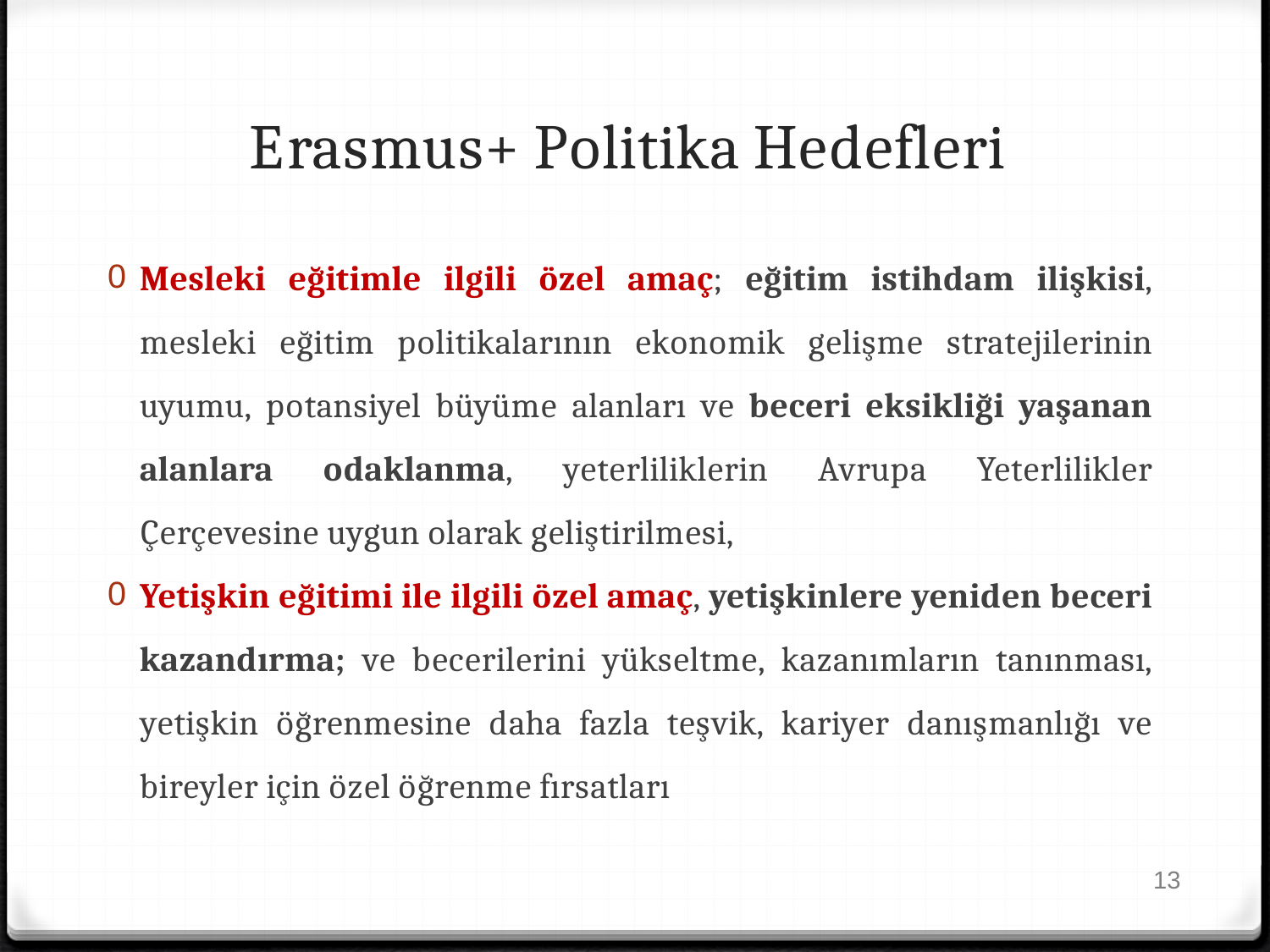

# Erasmus+ Politika Hedefleri
Mesleki eğitimle ilgili özel amaç; eğitim istihdam ilişkisi, mesleki eğitim politikalarının ekonomik gelişme stratejilerinin uyumu, potansiyel büyüme alanları ve beceri eksikliği yaşanan alanlara odaklanma, yeterliliklerin Avrupa Yeterlilikler Çerçevesine uygun olarak geliştirilmesi,
Yetişkin eğitimi ile ilgili özel amaç, yetişkinlere yeniden beceri kazandırma; ve becerilerini yükseltme, kazanımların tanınması, yetişkin öğrenmesine daha fazla teşvik, kariyer danışmanlığı ve bireyler için özel öğrenme fırsatları
13